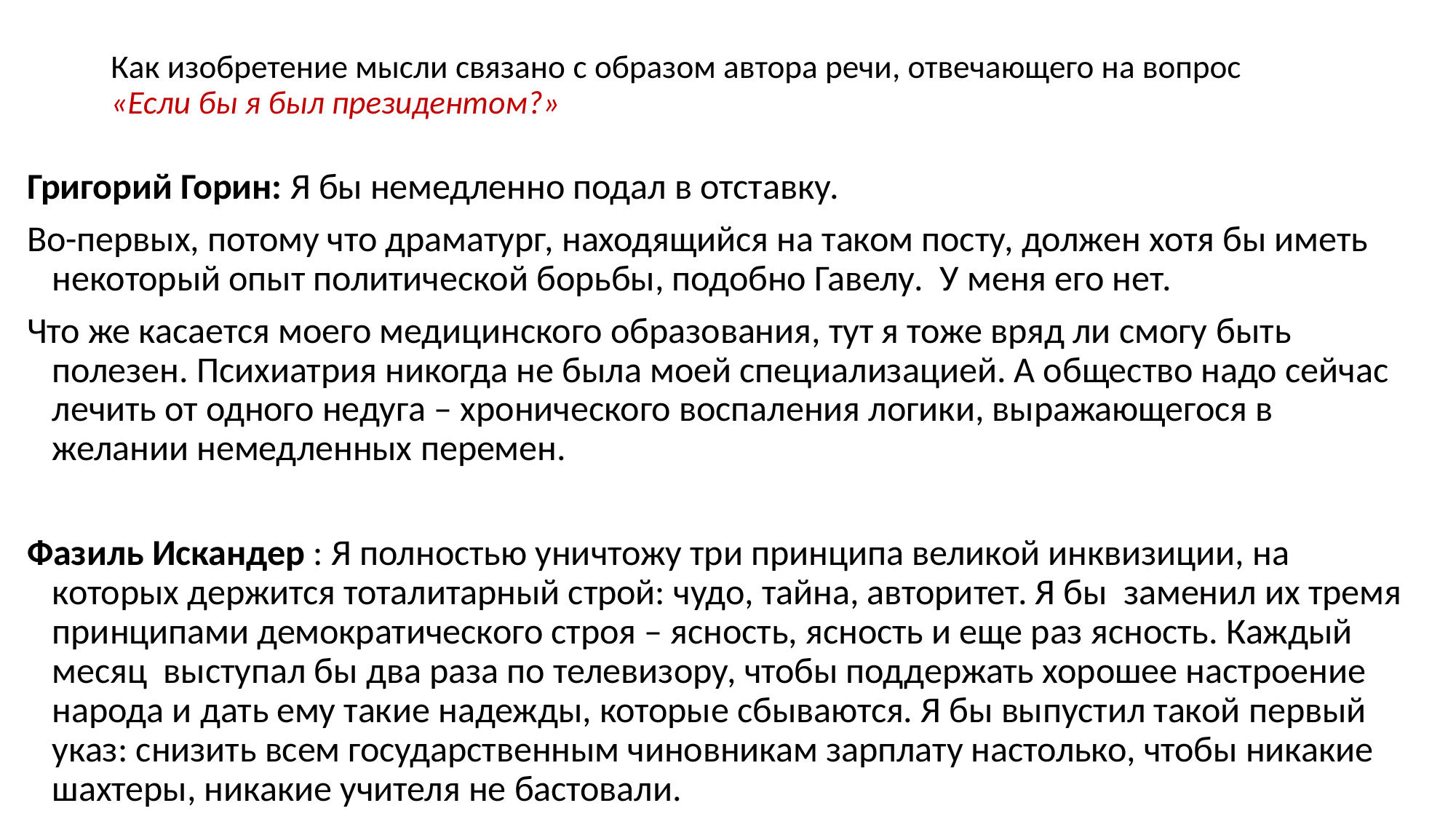

# Как изобретение мысли связано с образом автора речи, отвечающего на вопрос        «Если бы я был президентом?»
Григорий Горин: Я бы немедленно подал в отставку.
Во-первых, потому что драматург, находящийся на таком посту, должен хотя бы иметь некоторый опыт политической борьбы, подобно Гавелу.  У меня его нет.
Что же касается моего медицинского образования, тут я тоже вряд ли смогу быть полезен. Психиатрия никогда не была моей специализацией. А общество надо сейчас лечить от одного недуга – хронического воспаления логики, выражающегося в желании немедленных перемен.

Фазиль Искандер : Я полностью уничтожу три принципа великой инквизиции, на которых держится тоталитарный строй: чудо, тайна, авторитет. Я бы  заменил их тремя принципами демократического строя – ясность, ясность и еще раз ясность. Каждый месяц  выступал бы два раза по телевизору, чтобы поддержать хорошее настроение народа и дать ему такие надежды, которые сбываются. Я бы выпустил такой первый указ: снизить всем государственным чиновникам зарплату настолько, чтобы никакие шахтеры, никакие учителя не бастовали.